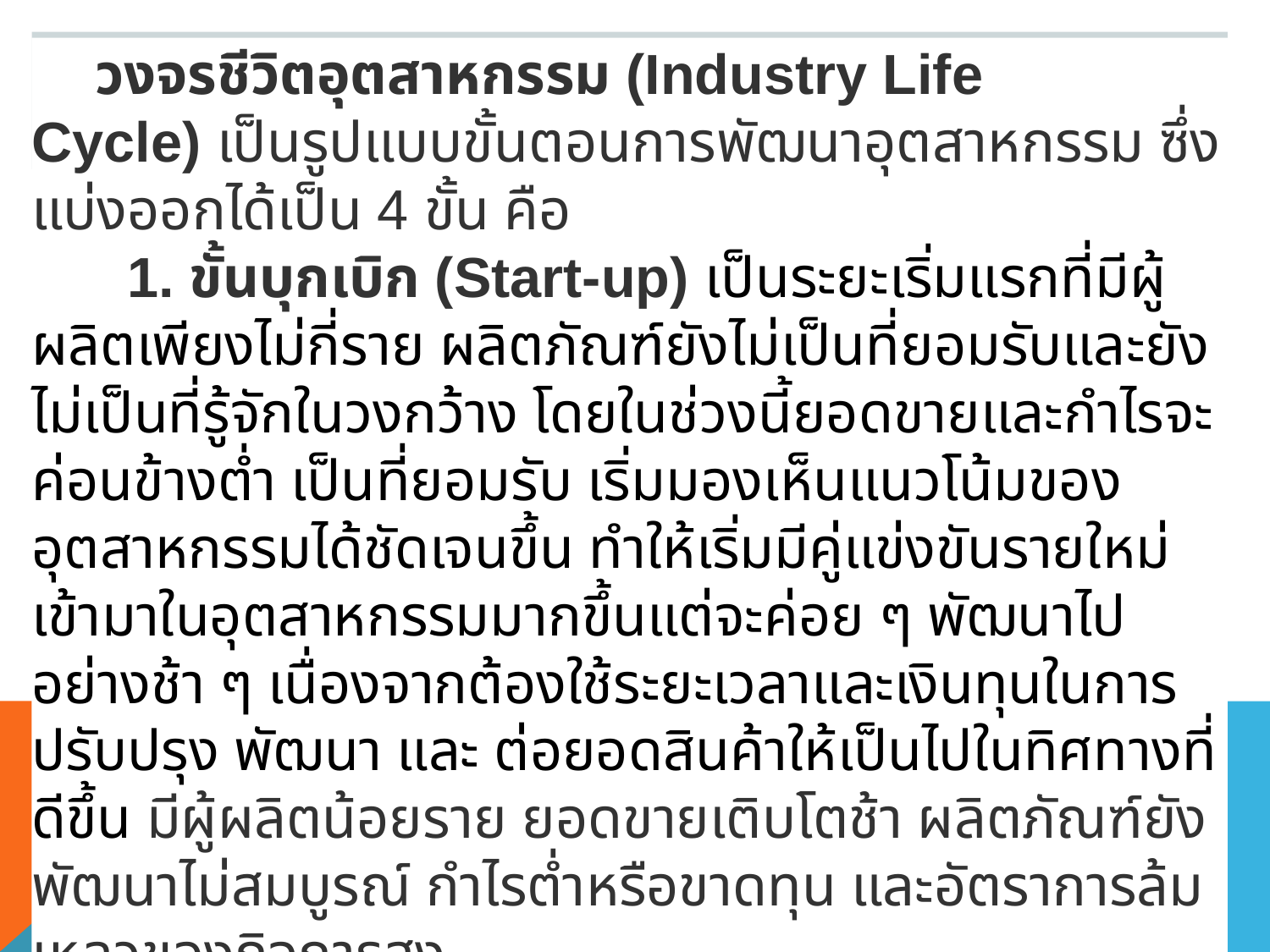

# วงจรชีวิตอุตสาหกรรม
วงจรชีวิตอุตสาหกรรม (Industry Life Cycle) เป็นรูปแบบขั้นตอนการพัฒนาอุตสาหกรรม ซึ่งแบ่งออกได้เป็น 4 ขั้น คือ
1. ขั้นบุกเบิก (Start-up) เป็นระยะเริ่มแรกที่มีผู้ผลิตเพียงไม่กี่ราย ผลิตภัณฑ์ยังไม่เป็นที่ยอมรับและยังไม่เป็นที่รู้จักในวงกว้าง โดยในช่วงนี้ยอดขายและกำไรจะค่อนข้างต่ำ เป็นที่ยอมรับ เริ่มมองเห็นแนวโน้มของอุตสาหกรรมได้ชัดเจนขึ้น ทำให้เริ่มมีคู่แข่งขันรายใหม่เข้ามาในอุตสาหกรรมมากขึ้นแต่จะค่อย ๆ พัฒนาไปอย่างช้า ๆ เนื่องจากต้องใช้ระยะเวลาและเงินทุนในการปรับปรุง พัฒนา และ ต่อยอดสินค้าให้เป็นไปในทิศทางที่ดีขึ้น มีผู้ผลิตน้อยราย ยอดขายเติบโตช้า ผลิตภัณฑ์ยังพัฒนาไม่สมบูรณ์ กำไรต่ำหรือขาดทุน และอัตราการล้มเหลวของกิจการสูง